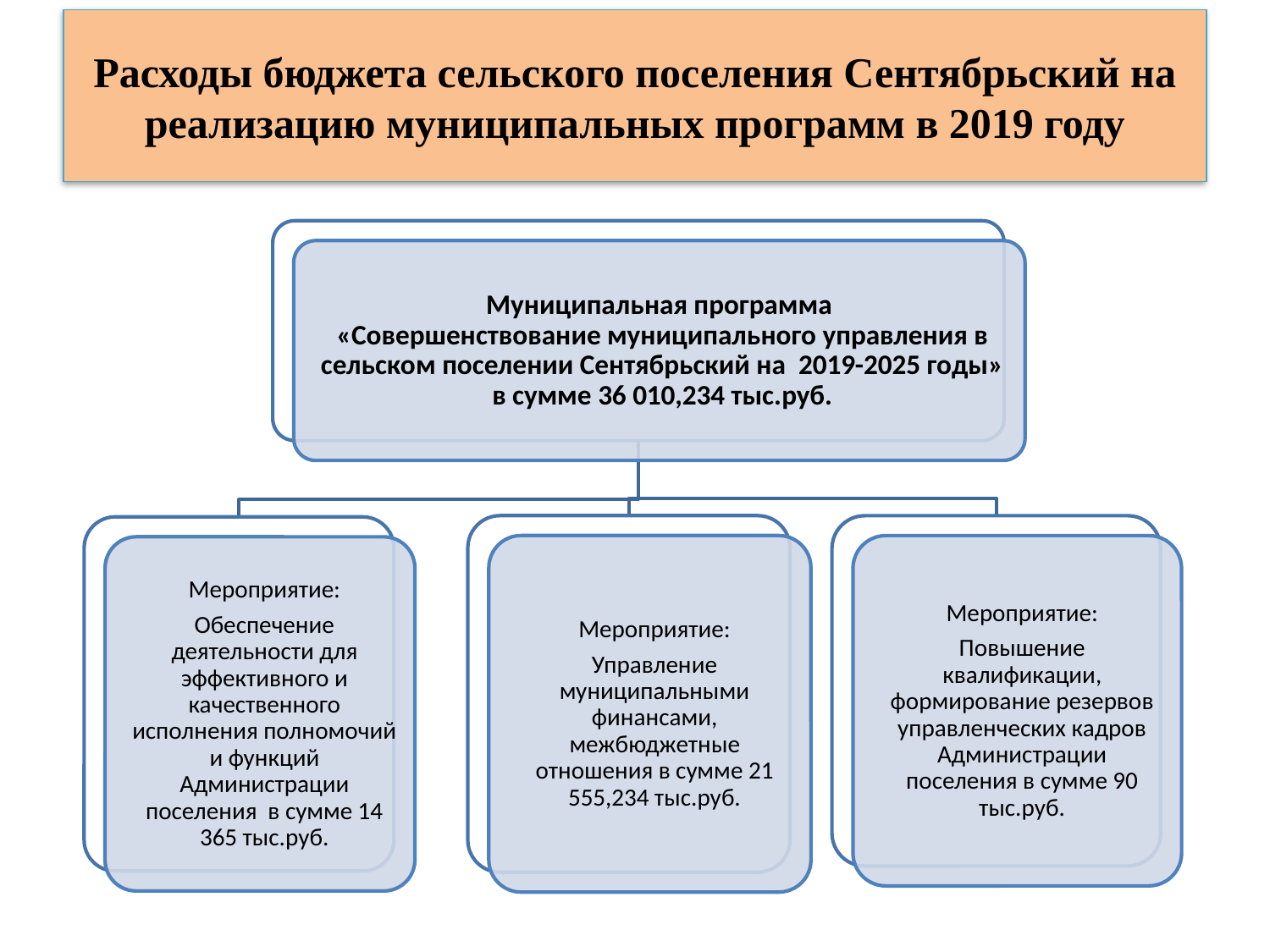

# Расходы бюджета сельского поселения Сентябрьский на реализацию муниципальных программ в 2019 году
Муниципальная программа
«Совершенствование муниципального управления в сельском поселении Сентябрьский на  2019-2025 годы»
в сумме 36 010,234 тыс.руб.
Мероприятие:
Обеспечение деятельности для эффективного и качественного исполнения полномочий и функций Администрации поселения  в сумме 14 365 тыс.руб.
Мероприятие:
Управление муниципальными финансами, межбюджетные отношения в сумме 21 555,234 тыс.руб.
Мероприятие:
Повышение квалификации, формирование резервов управленческих кадров Администрации поселения в сумме 90 тыс.руб.